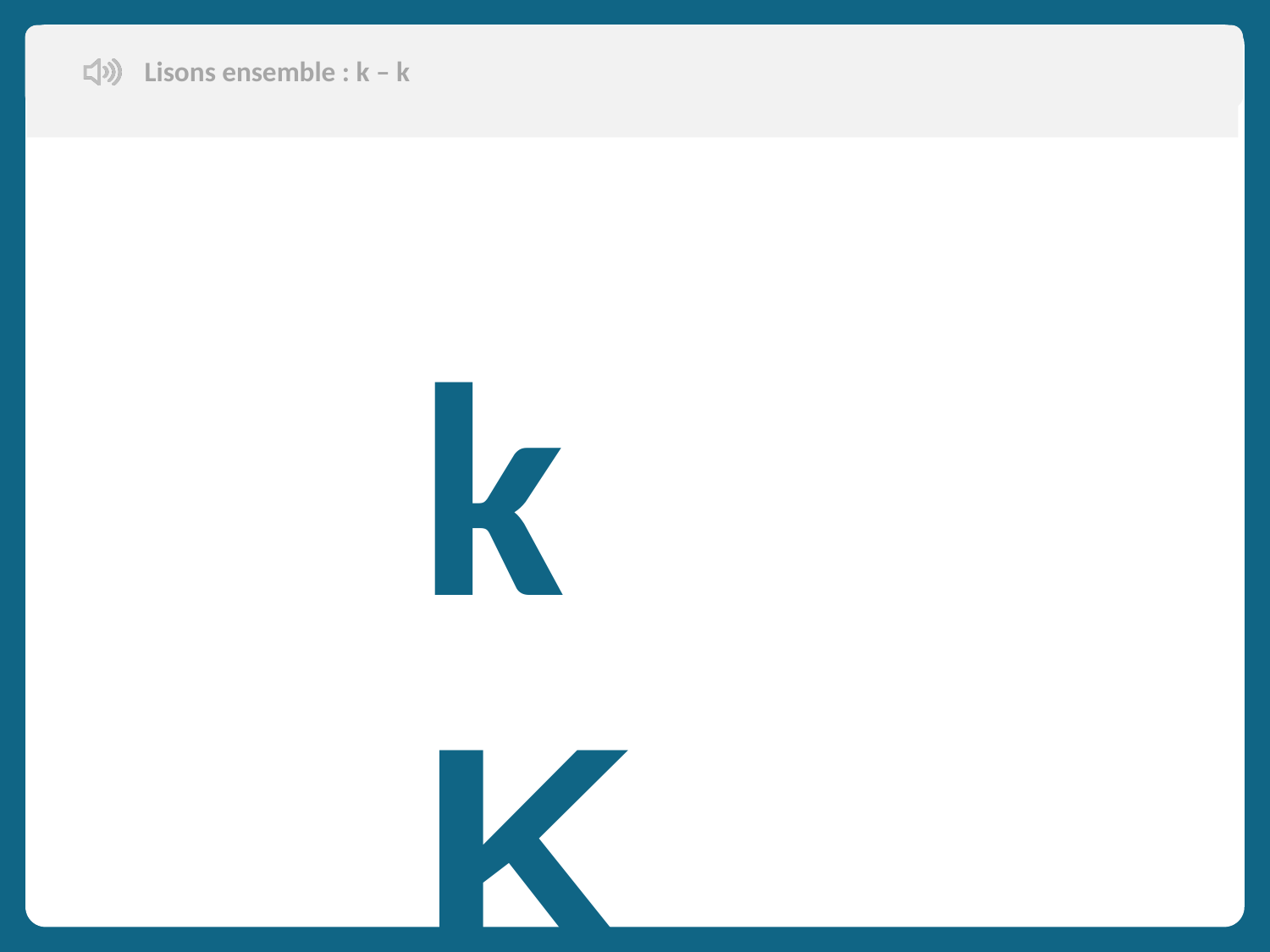

Lisons ensemble : k – k

Aujourd’hui, nous allons apprendre de nouveaux mots en français.

k  K